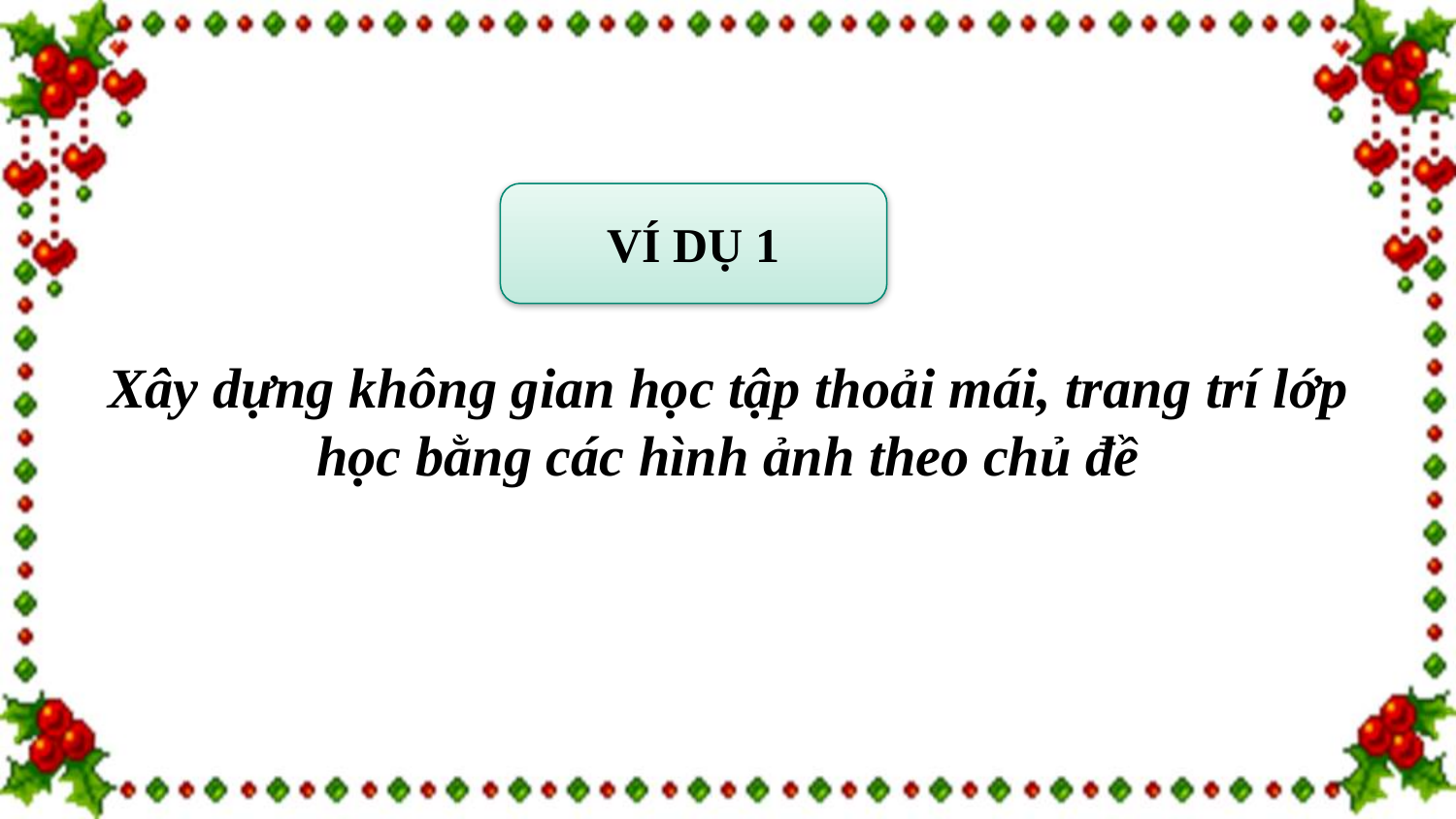

# Xây dựng không gian học tập thoải mái, trang trí lớp học bằng các hình ảnh theo chủ đề
VÍ DỤ 1